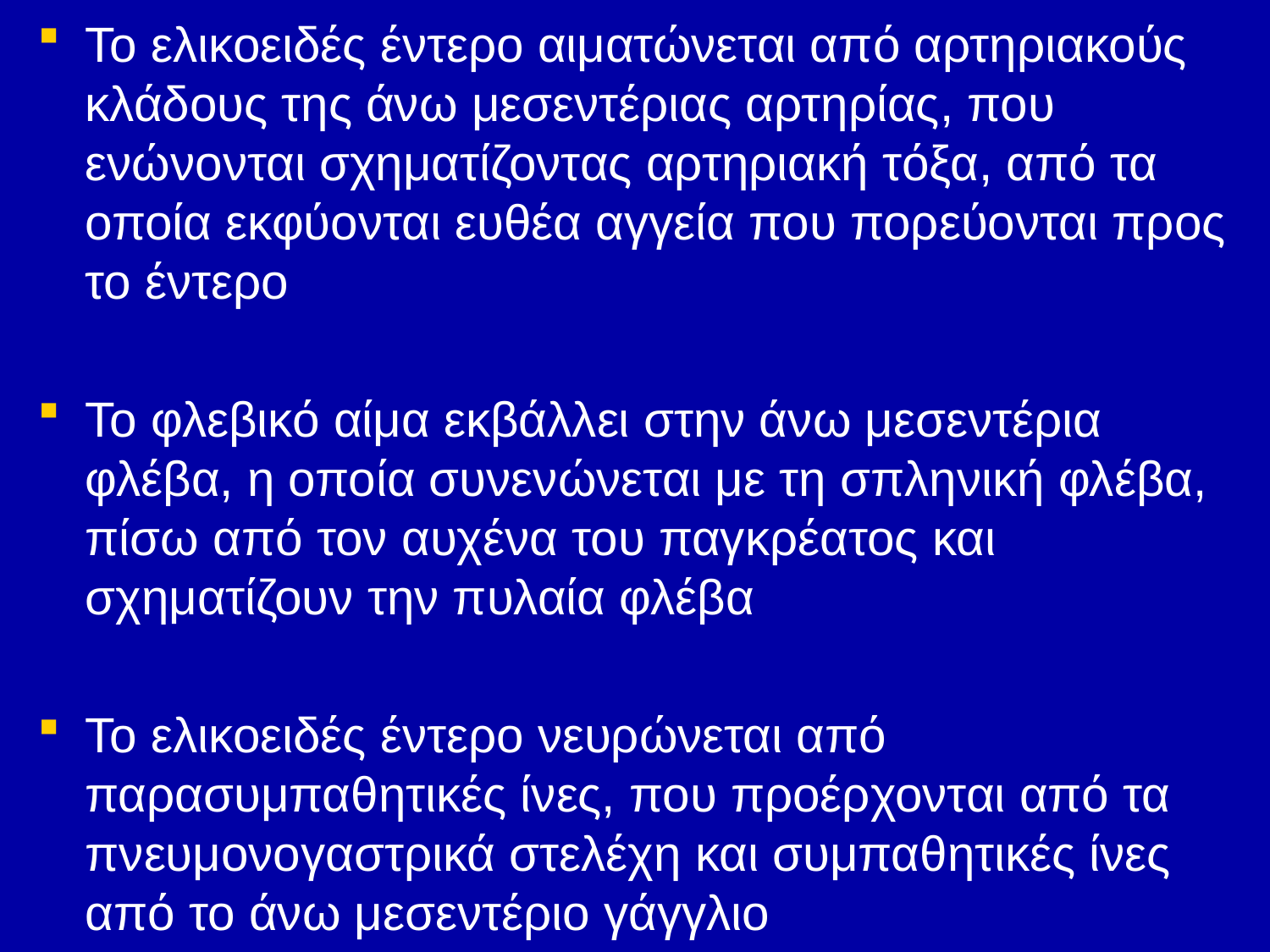

Το ελικοειδές έντερο αιματώνεται από αρτηριακούς κλάδους της άνω μεσεντέριας αρτηρίας, που ενώνονται σχηματίζοντας αρτηριακή τόξα, από τα οποία εκφύονται ευθέα αγγεία που πορεύονται προς το έντερο

Το φλεβικό αίμα εκβάλλει στην άνω μεσεντέρια φλέβα, η οποία συνενώνεται με τη σπληνική φλέβα, πίσω από τον αυχένα του παγκρέατος και σχηματίζουν την πυλαία φλέβα

Το ελικοειδές έντερο νευρώνεται από παρασυμπαθητικές ίνες, που προέρχονται από τα πνευμονογαστρικά στελέχη και συμπαθητικές ίνες από το άνω μεσεντέριο γάγγλιο